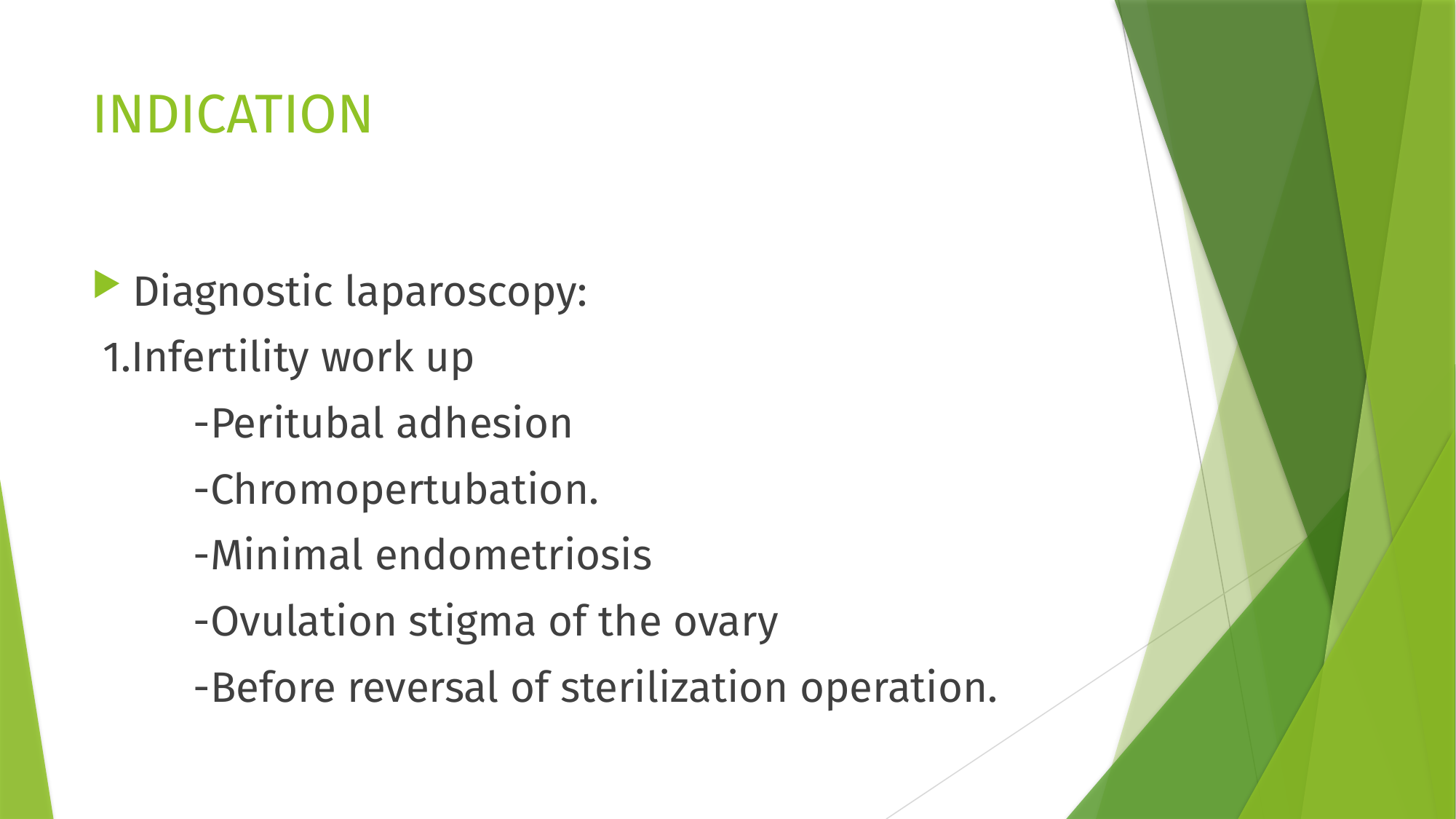

# INDICATION
Diagnostic laparoscopy:
 1.Infertility work up
         -Peritubal adhesion
         -Chromopertubation.
         -Minimal endometriosis
         -Ovulation stigma of the ovary
         -Before reversal of sterilization operation.